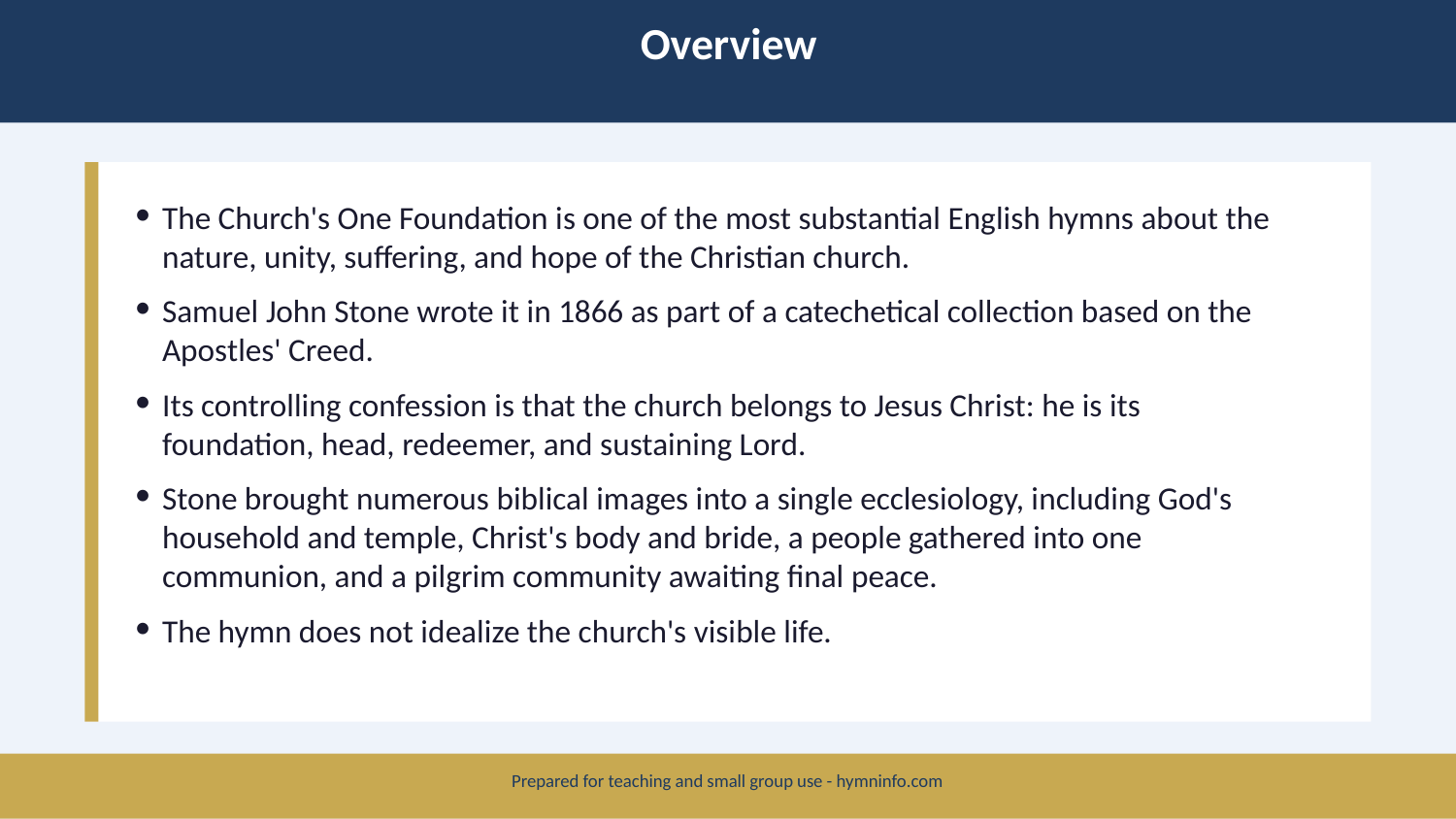

Overview

The Church's One Foundation is one of the most substantial English hymns about the nature, unity, suffering, and hope of the Christian church.
Samuel John Stone wrote it in 1866 as part of a catechetical collection based on the Apostles' Creed.
Its controlling confession is that the church belongs to Jesus Christ: he is its foundation, head, redeemer, and sustaining Lord.
Stone brought numerous biblical images into a single ecclesiology, including God's household and temple, Christ's body and bride, a people gathered into one communion, and a pilgrim community awaiting final peace.
The hymn does not idealize the church's visible life.

Prepared for teaching and small group use - hymninfo.com